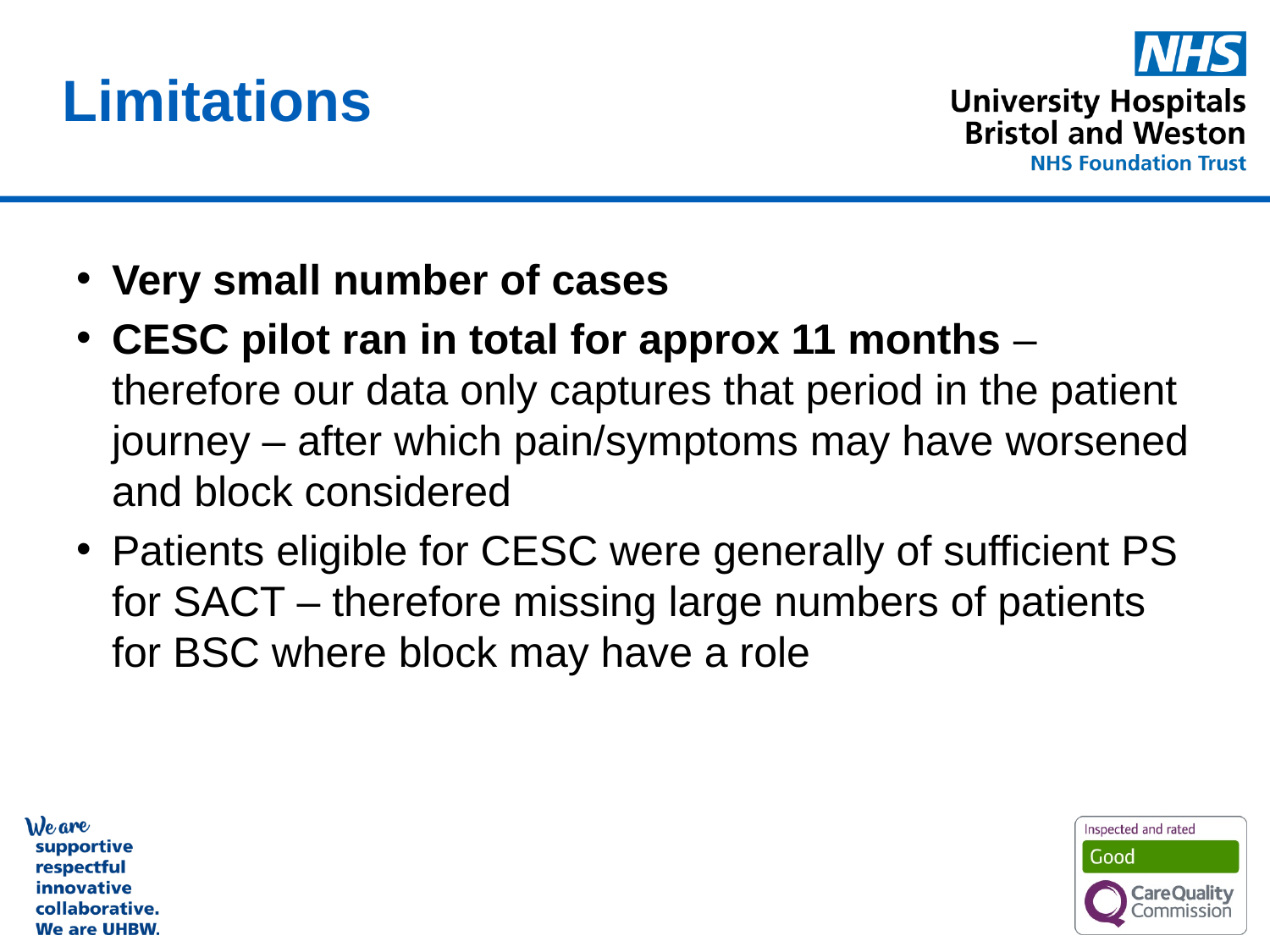

# Limitations
Very small number of cases
CESC pilot ran in total for approx 11 months – therefore our data only captures that period in the patient journey – after which pain/symptoms may have worsened and block considered
Patients eligible for CESC were generally of sufficient PS for SACT – therefore missing large numbers of patients for BSC where block may have a role